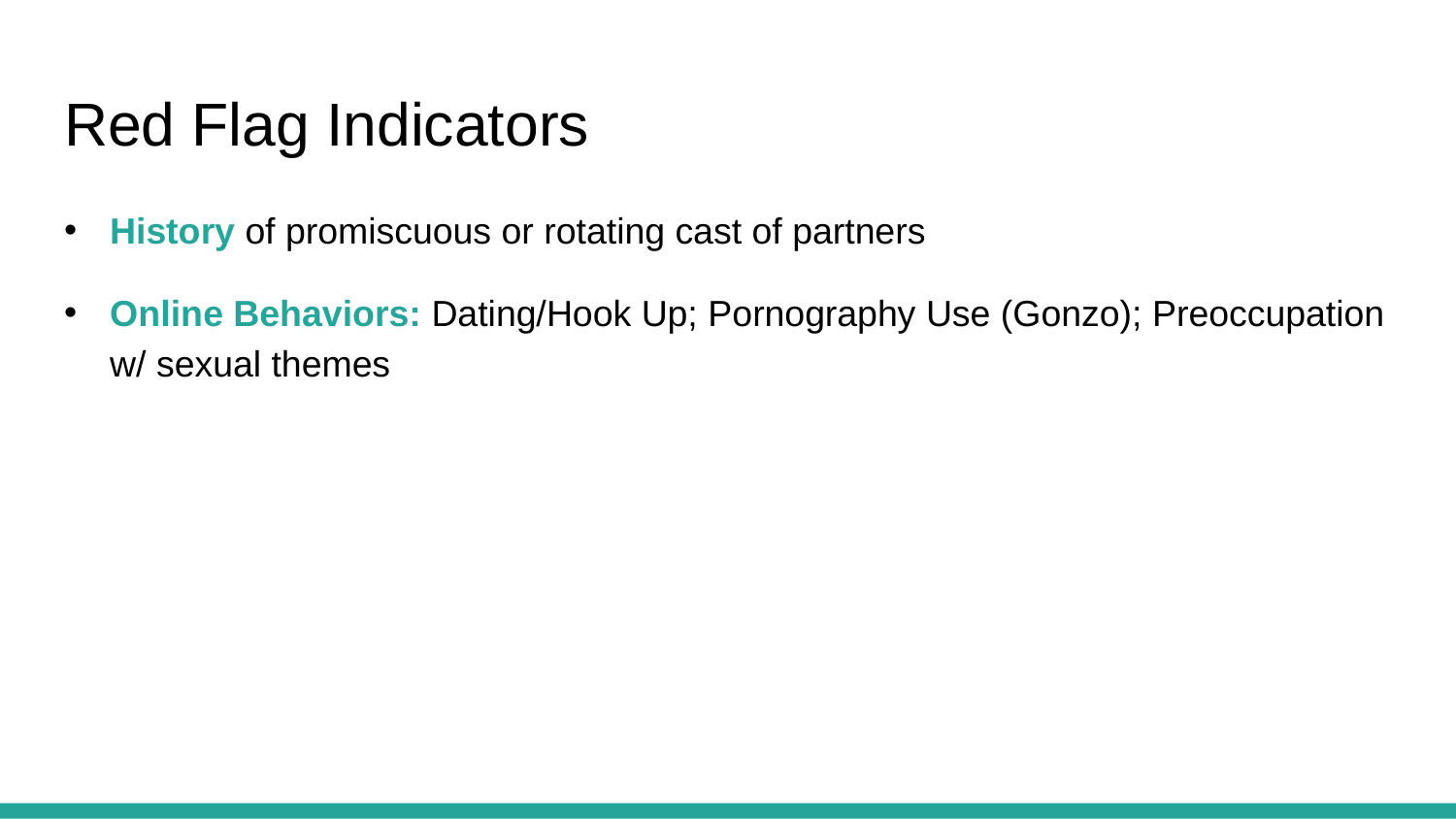

# Red Flag Indicators
History of promiscuous or rotating cast of partners
Online Behaviors: Dating/Hook Up; Pornography Use (Gonzo); Preoccupation w/ sexual themes